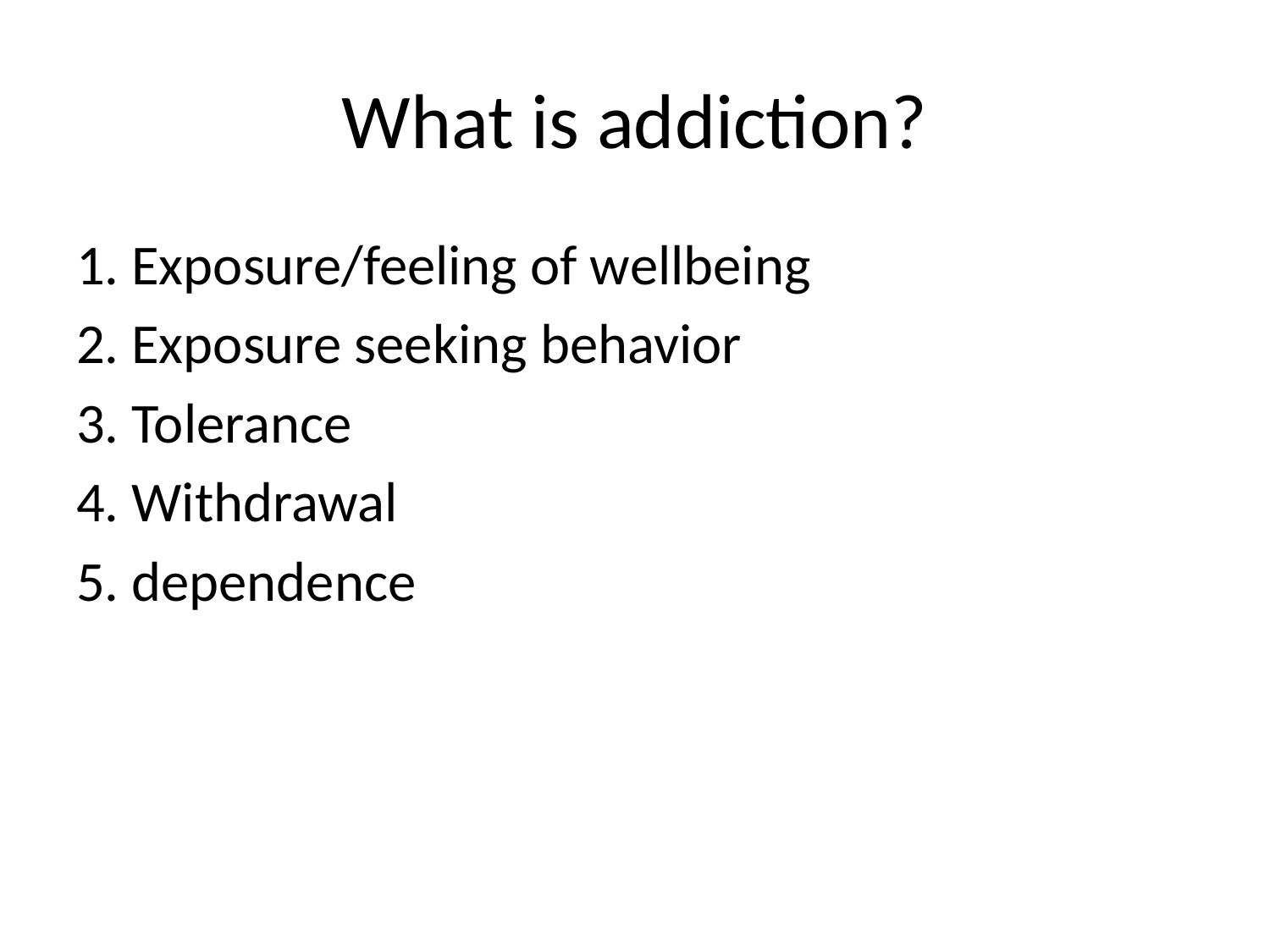

# What is addiction?
1. Exposure/feeling of wellbeing
2. Exposure seeking behavior
3. Tolerance
4. Withdrawal
5. dependence